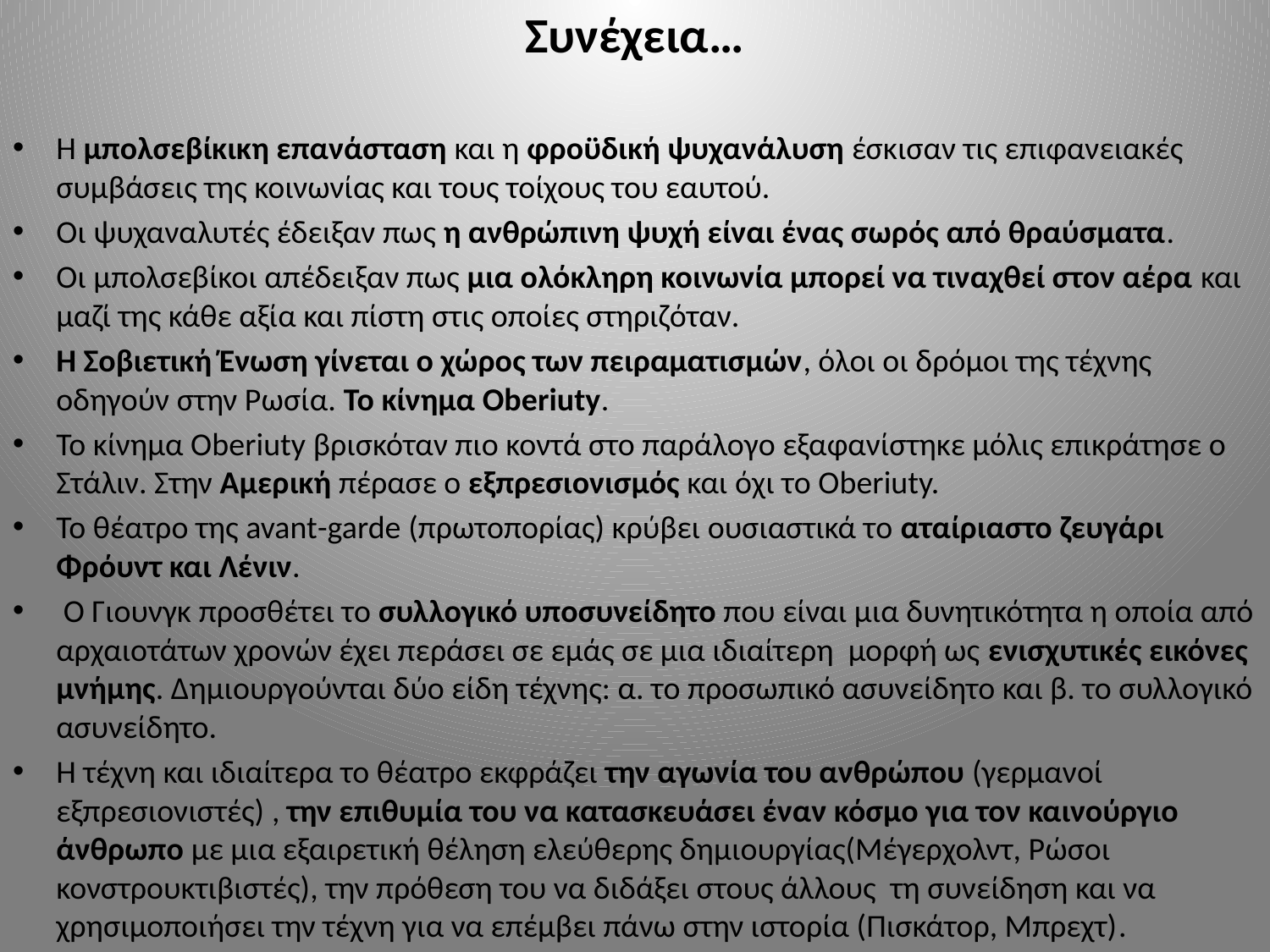

# Συνέχεια…

Η μπολσεβίκικη επανάσταση και η φροϋδική ψυχανάλυση έσκισαν τις επιφανειακές  συμβάσεις της κοινωνίας και τους τοίχους του εαυτού.
Οι ψυχαναλυτές έδειξαν πως η ανθρώπινη ψυχή είναι ένας σωρός από θραύσματα.
Οι μπολσεβίκοι απέδειξαν πως μια ολόκληρη κοινωνία μπορεί να τιναχθεί στον αέρα και μαζί της κάθε αξία και πίστη στις οποίες στηριζόταν.
Η Σοβιετική Ένωση γίνεται ο χώρος των πειραματισμών, όλοι οι δρόμοι της τέχνης οδηγούν στην Ρωσία. Το κίνημα Oberiuty.
Το κίνημα Oberiuty βρισκόταν πιο κοντά στο παράλογο εξαφανίστηκε μόλις επικράτησε ο Στάλιν. Στην Αμερική πέρασε ο εξπρεσιονισμός και όχι το Oberiuty.
Το θέατρο της avant-garde (πρωτοπορίας) κρύβει ουσιαστικά το αταίριαστο ζευγάρι Φρόυντ και Λένιν.
 Ο Γιουνγκ προσθέτει το συλλογικό υποσυνείδητο που είναι μια δυνητικότητα η οποία από αρχαιοτάτων χρονών έχει περάσει σε εμάς σε μια ιδιαίτερη  μορφή ως ενισχυτικές εικόνες μνήμης. Δημιουργούνται δύο είδη τέχνης: α. το προσωπικό ασυνείδητο και β. το συλλογικό ασυνείδητο.
Η τέχνη και ιδιαίτερα το θέατρο εκφράζει την αγωνία του ανθρώπου (γερμανοί εξπρεσιονιστές) , την επιθυμία του να κατασκευάσει έναν κόσμο για τον καινούργιο άνθρωπο με μια εξαιρετική θέληση ελεύθερης δημιουργίας(Μέγερχολντ, Ρώσοι κονστρουκτιβιστές), την πρόθεση του να διδάξει στους άλλους  τη συνείδηση και να χρησιμοποιήσει την τέχνη για να επέμβει πάνω στην ιστορία (Πισκάτορ, Μπρεχτ).